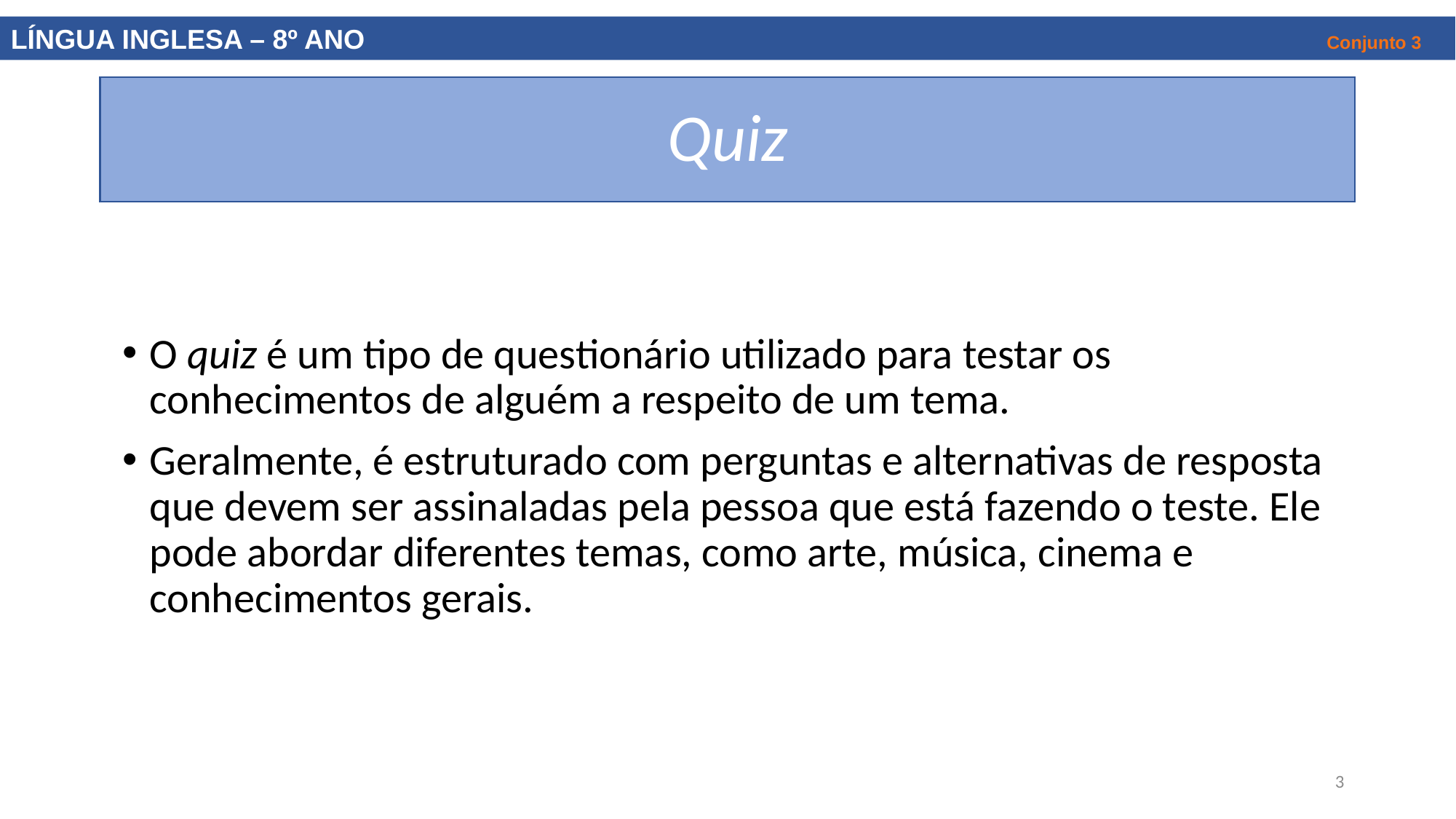

LÍNGUA INGLESA – 8º ANO									 Conjunto 3
# Quiz
O quiz é um tipo de questionário utilizado para testar os conhecimentos de alguém a respeito de um tema.
Geralmente, é estruturado com perguntas e alternativas de resposta que devem ser assinaladas pela pessoa que está fazendo o teste. Ele pode abordar diferentes temas, como arte, música, cinema e conhecimentos gerais.
3